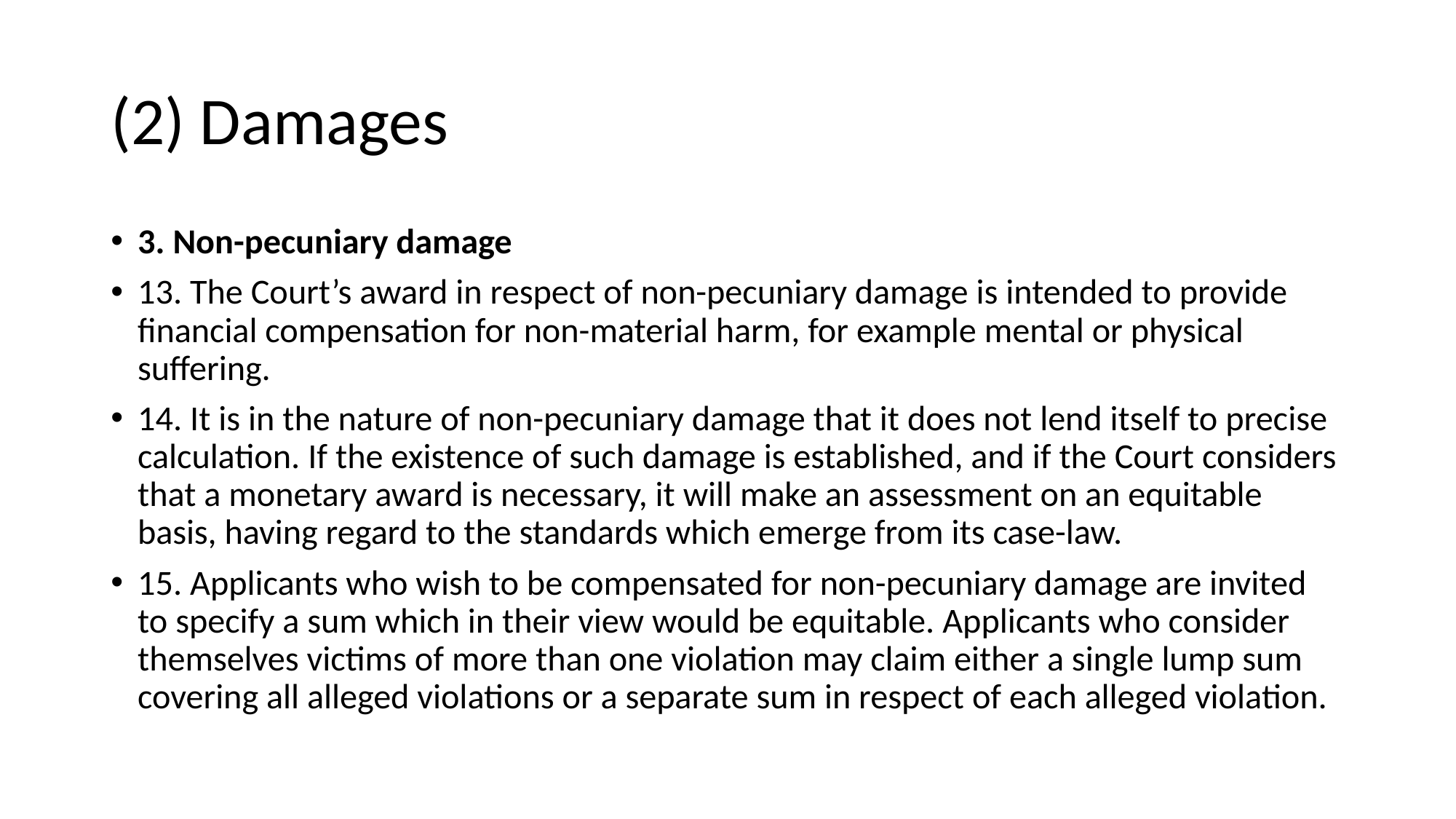

# (2) Damages
3. Non-pecuniary damage
13. The Court’s award in respect of non-pecuniary damage is intended to provide financial compensation for non-material harm, for example mental or physical suffering.
14. It is in the nature of non-pecuniary damage that it does not lend itself to precise calculation. If the existence of such damage is established, and if the Court considers that a monetary award is necessary, it will make an assessment on an equitable basis, having regard to the standards which emerge from its case-law.
15. Applicants who wish to be compensated for non-pecuniary damage are invited to specify a sum which in their view would be equitable. Applicants who consider themselves victims of more than one violation may claim either a single lump sum covering all alleged violations or a separate sum in respect of each alleged violation.